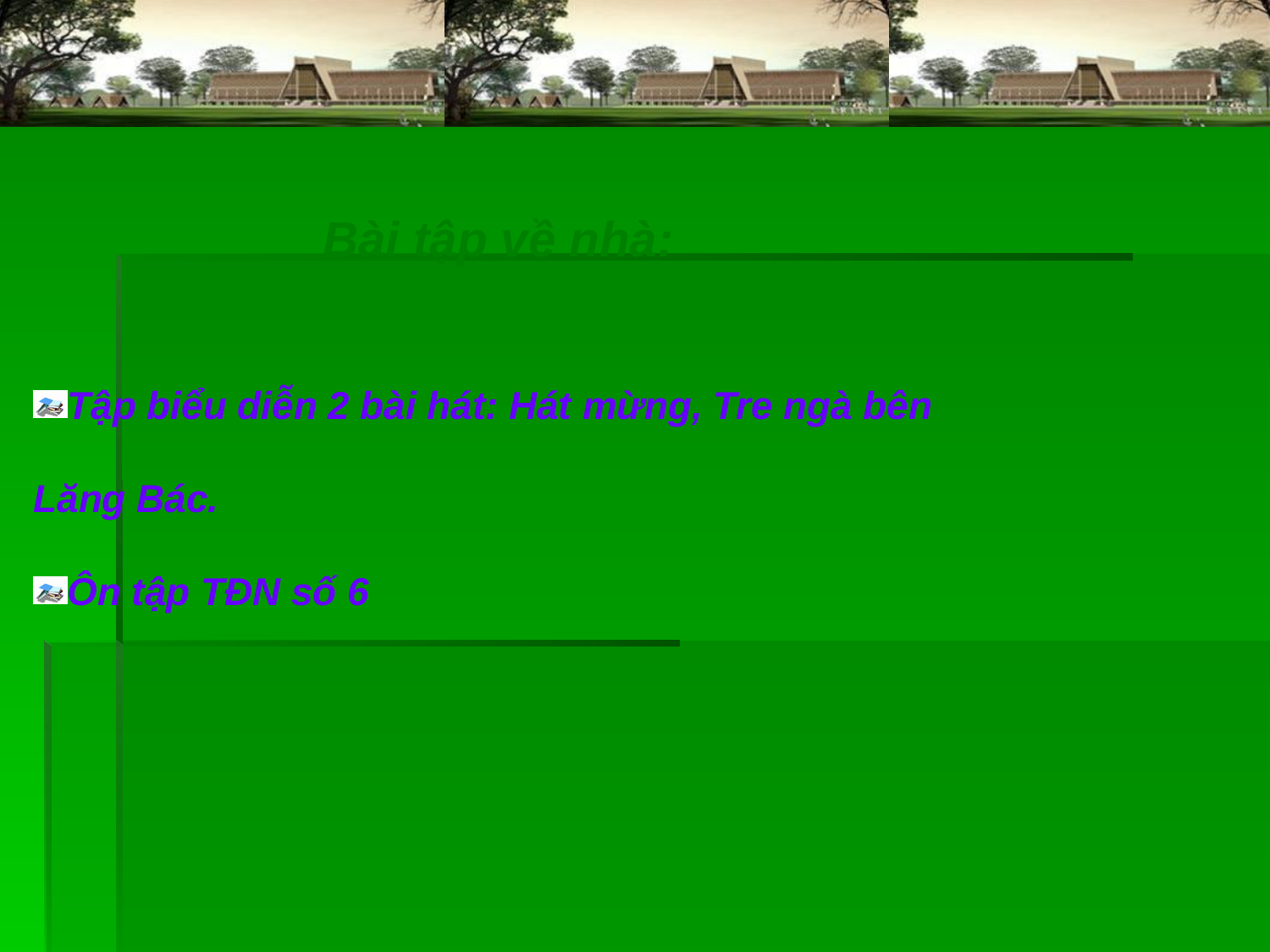

Bài tập về nhà:
Tập biểu diễn 2 bài hát: Hát mừng, Tre ngà bên
Lăng Bác.
Ôn tập TĐN số 6